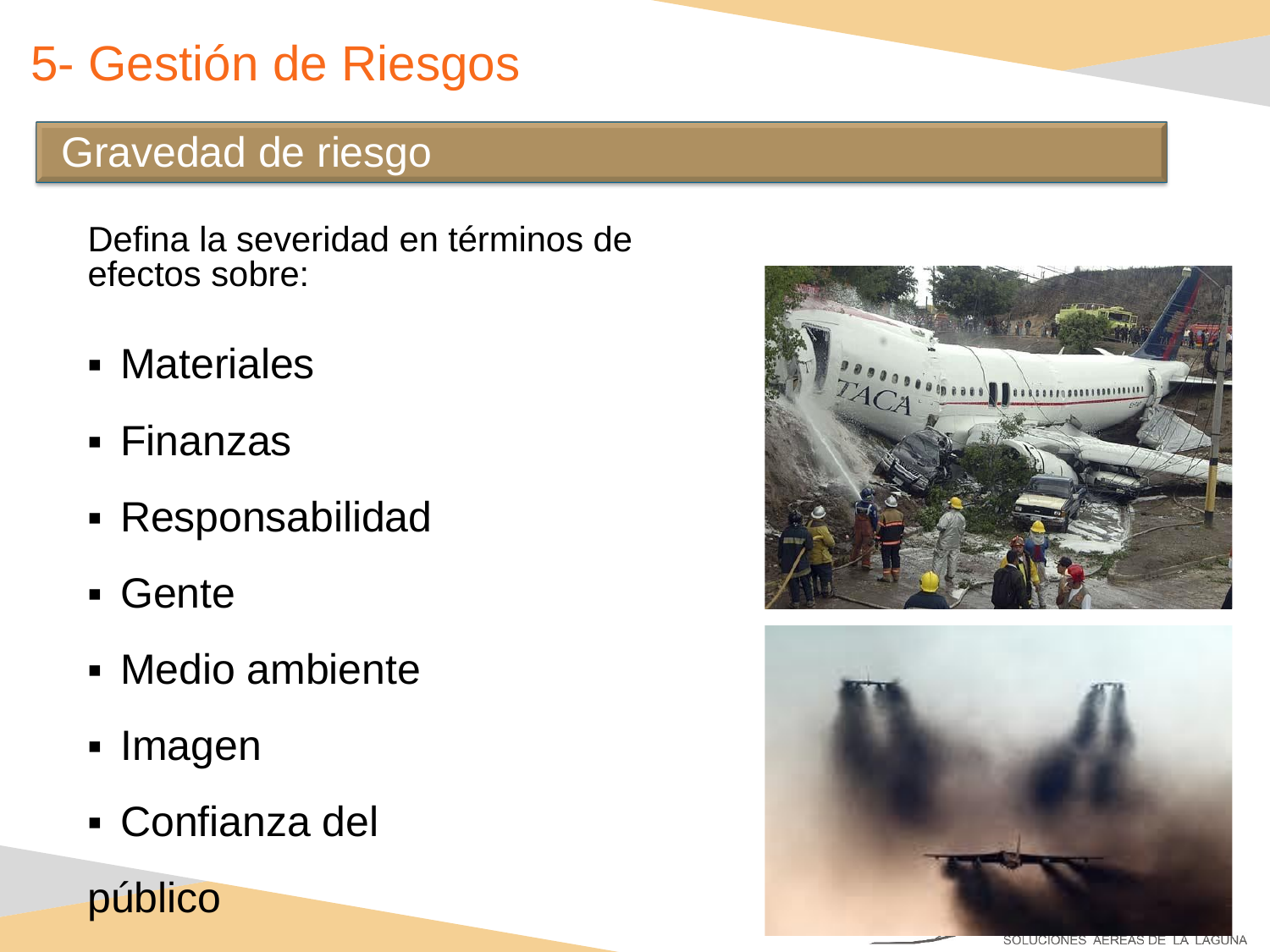

5- Gestión de Riesgos
Gravedad de riesgo

Defina la severidad en términos de efectos sobre:

▪ Materiales
▪ Finanzas
▪ Responsabilidad
▪ Gente
▪ Medio ambiente
▪ Imagen
▪ Confianza del público